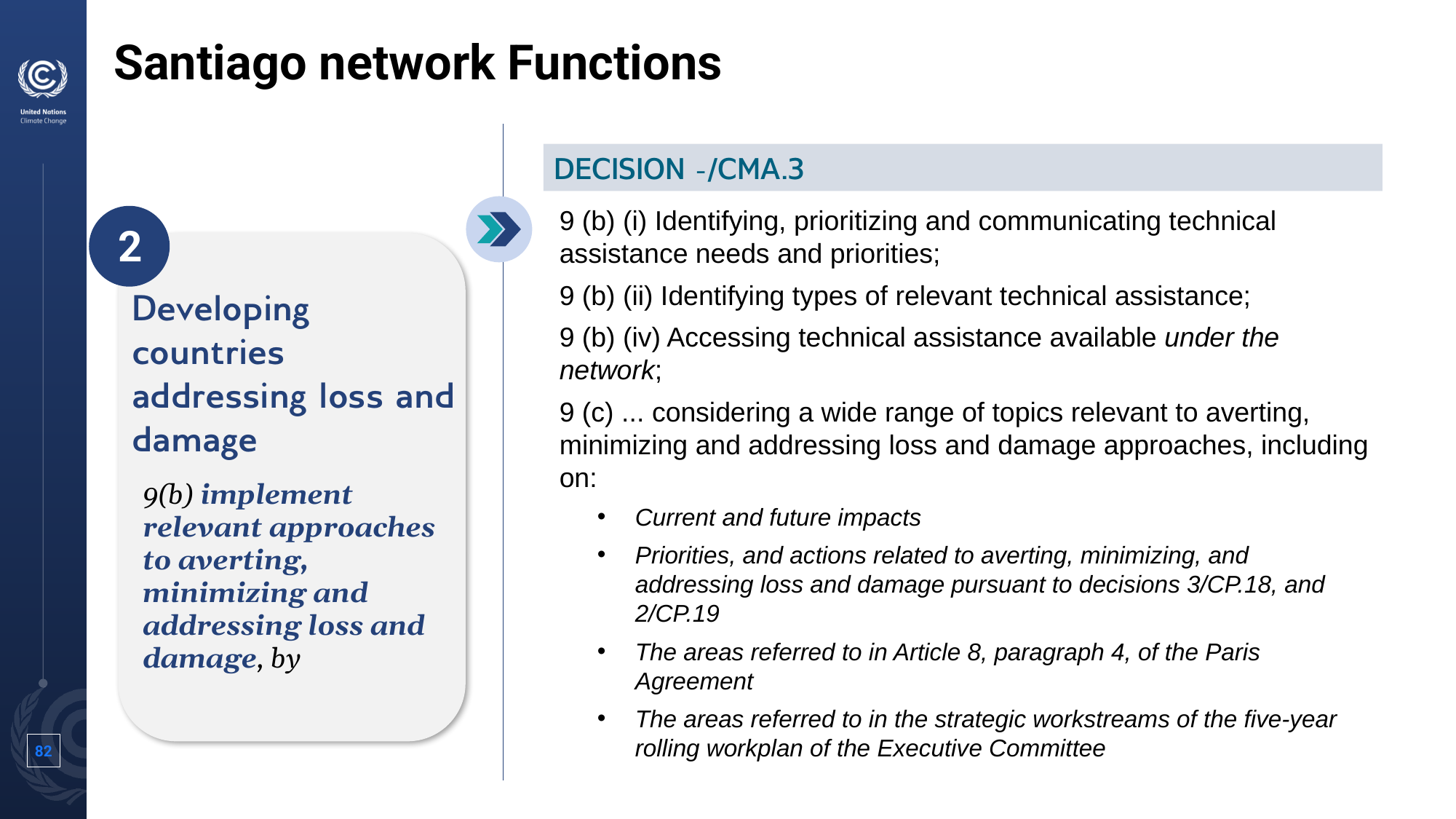

# Santiago network Functions
DECISION -/CMA.3

9 (b) (i) Identifying, prioritizing and communicating technical assistance needs and priorities;
9 (b) (ii) Identifying types of relevant technical assistance;
9 (b) (iv) Accessing technical assistance available under the network;
9 (c) ... considering a wide range of topics relevant to averting, minimizing and addressing loss and damage approaches, including on:
Current and future impacts
Priorities, and actions related to averting, minimizing, and addressing loss and damage pursuant to decisions 3/CP.18, and 2/CP.19
The areas referred to in Article 8, paragraph 4, of the Paris Agreement
The areas referred to in the strategic workstreams of the five-year rolling workplan of the Executive Committee

2

Developing countries addressing loss and damage
9(b) implement relevant approaches to averting, minimizing and addressing loss and damage, by
82